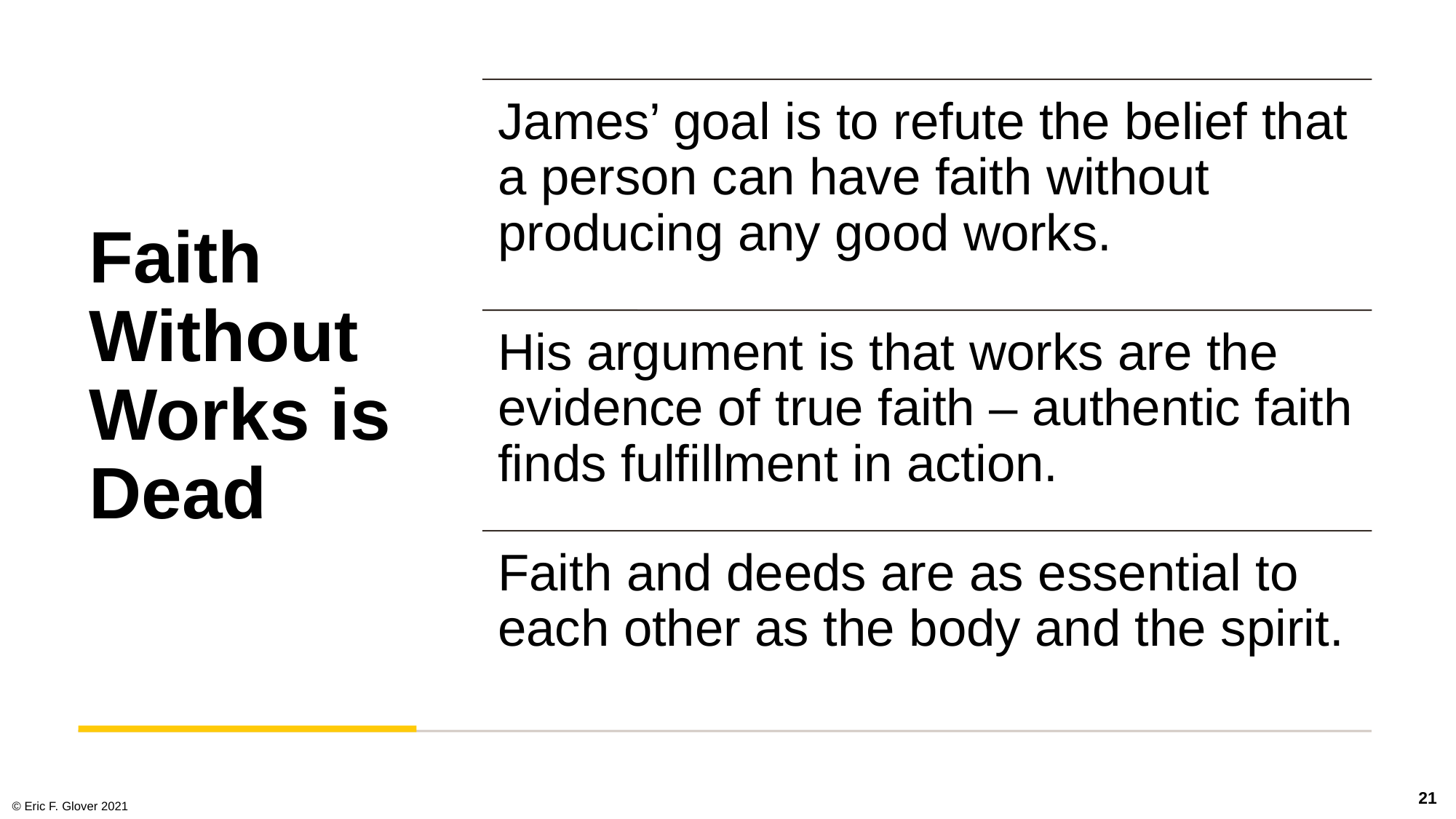

# Faith Without Works is Dead

James’ goal is to refute the belief that a person can have faith without producing any good works.

His argument is that works are the evidence of true faith – authentic faith finds fulfillment in action.

Faith and deeds are as essential to each other as the body and the spirit.

21
© Eric F. Glover 2021